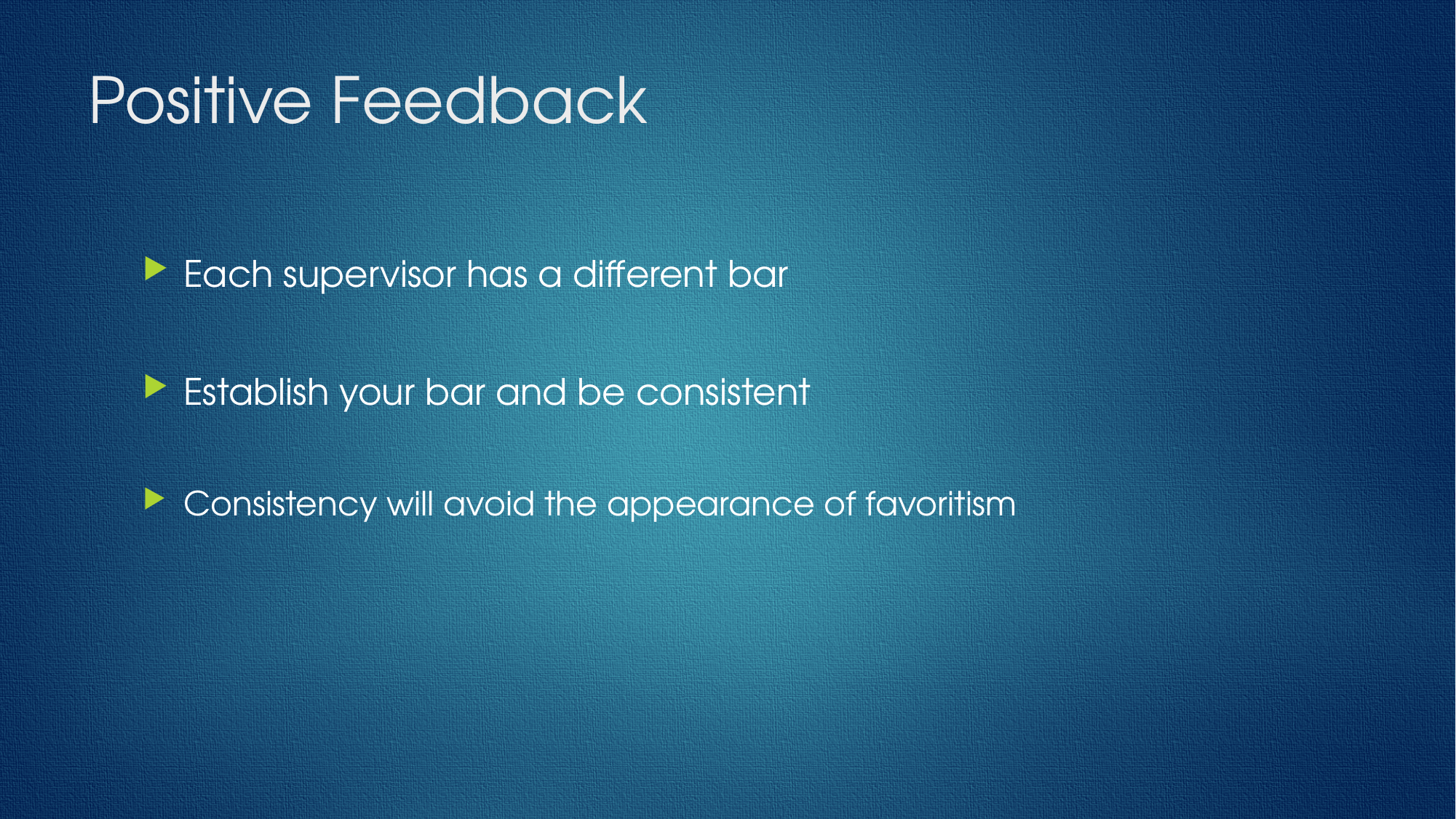

# Positive Feedback
Each supervisor has a different bar

Establish your bar and be consistent

Consistency will avoid the appearance of favoritism